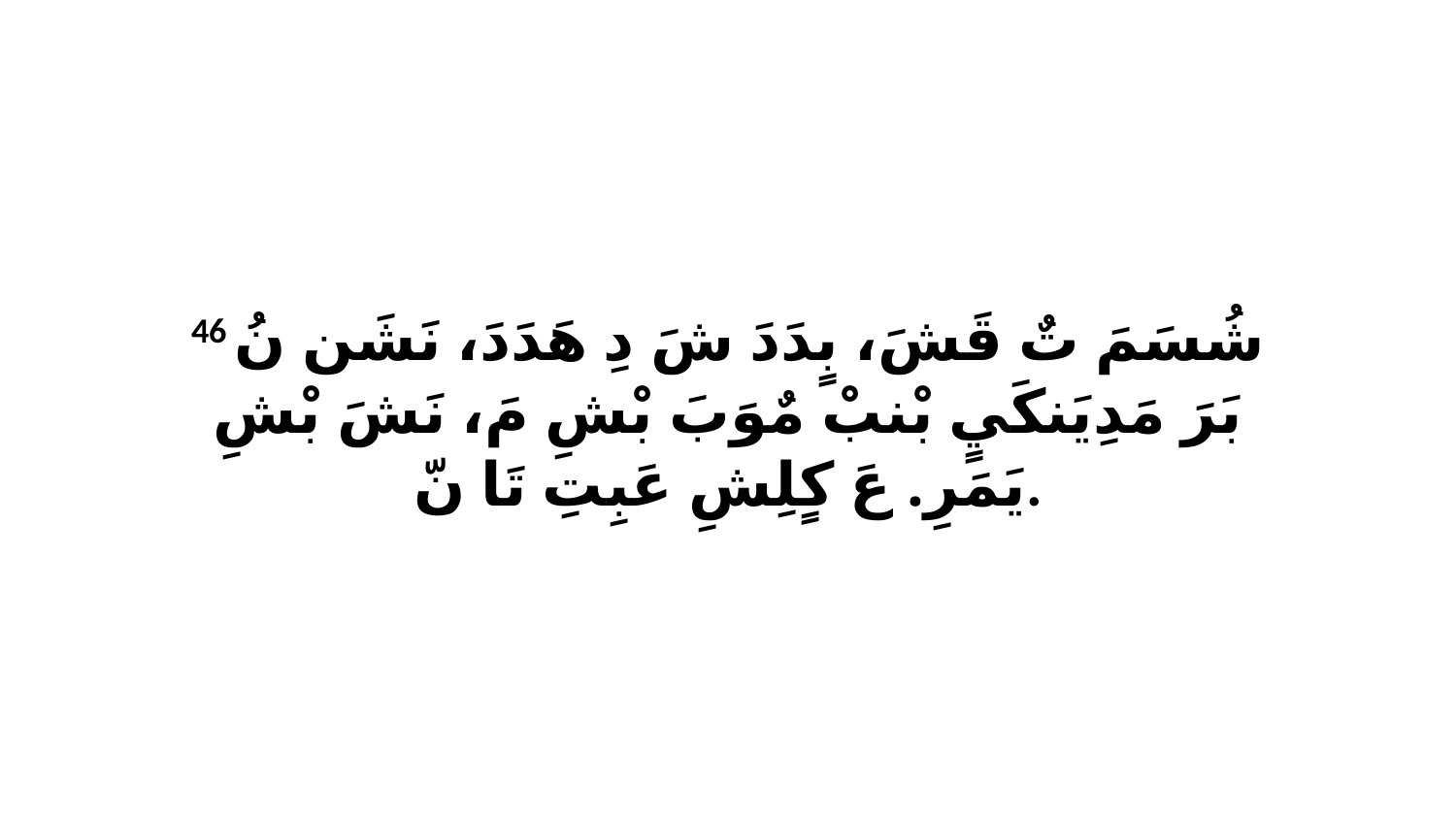

46 شُسَمَ تٌ قَشَ، بٍدَدَ شَ دِ هَدَدَ، نَشَن نُ بَرَ مَدِيَنكَيٍ بْنبْ مٌوَبَ بْشِ مَ، نَشَ بْشِ يَمَرِ. عَ كٍلِشِ عَبِتِ تَا نّ.